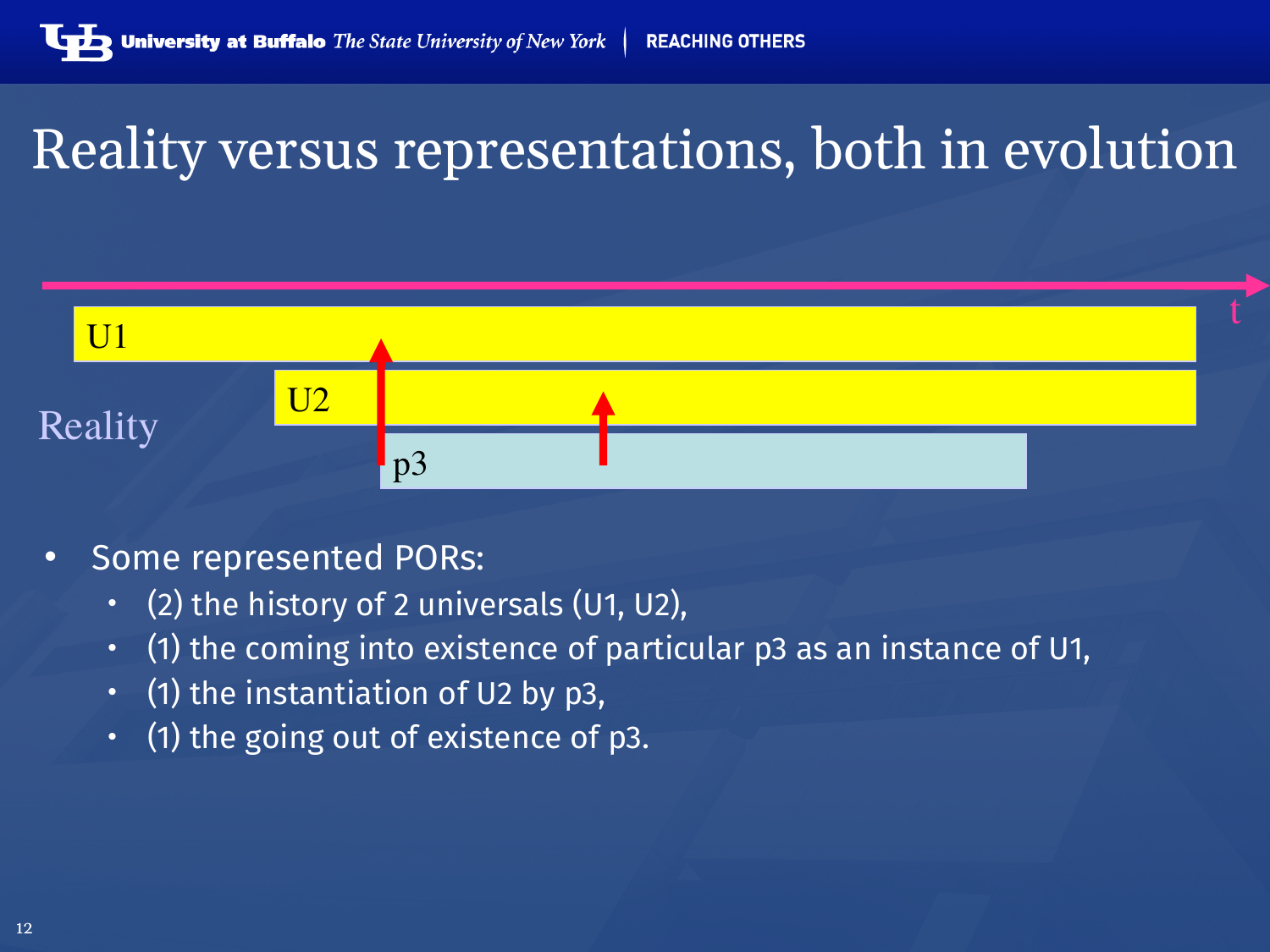

# Reality versus representations, both in evolution
t

U1

U2
Reality

p3
Some represented PORs:
(2) the history of 2 universals (U1, U2),
(1) the coming into existence of particular p3 as an instance of U1,
(1) the instantiation of U2 by p3,
(1) the going out of existence of p3.